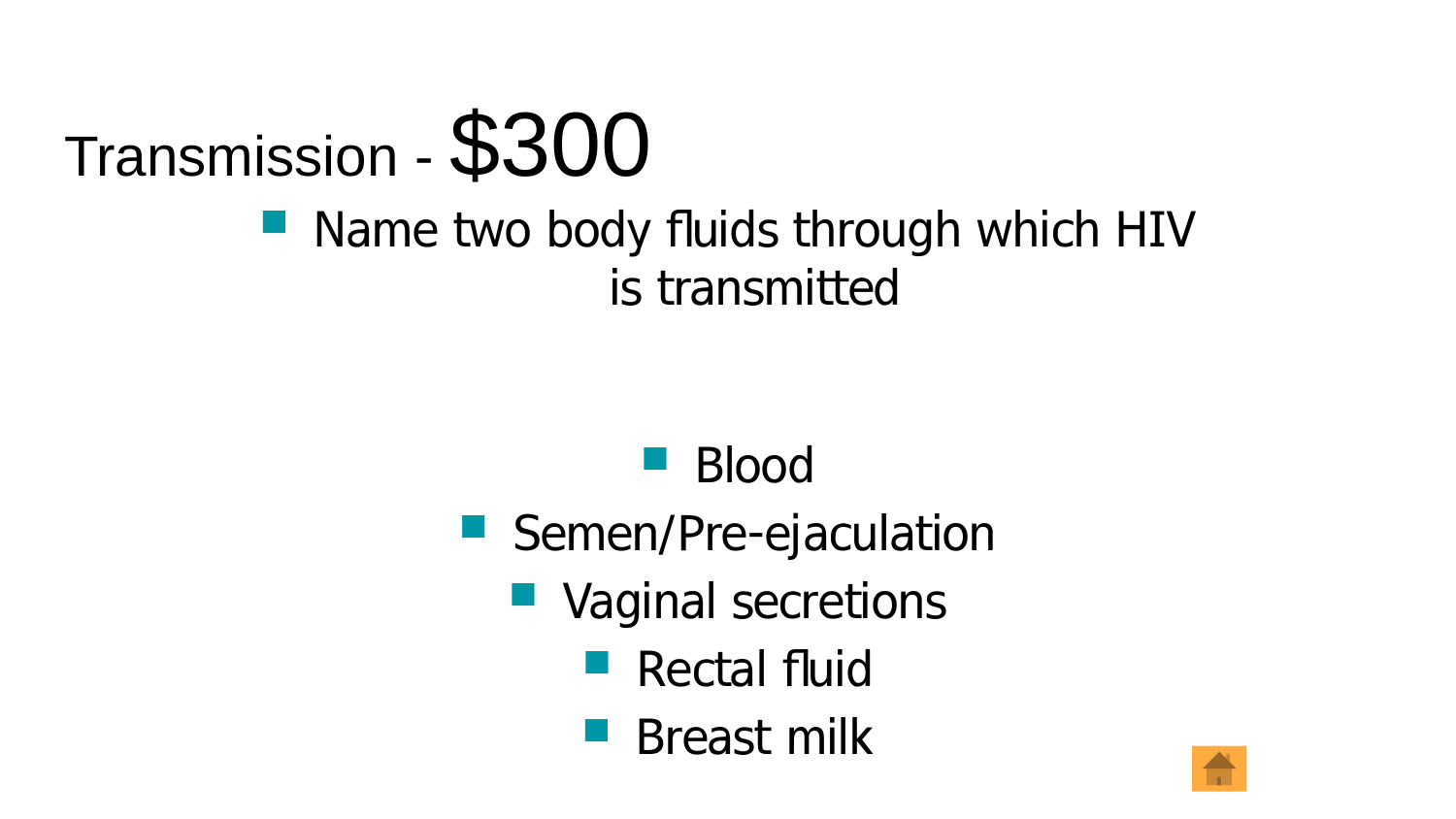

# Transmission - $300
Name two body fluids through which HIV is transmitted
Blood
Semen/Pre-ejaculation
Vaginal secretions
Rectal fluid
Breast milk